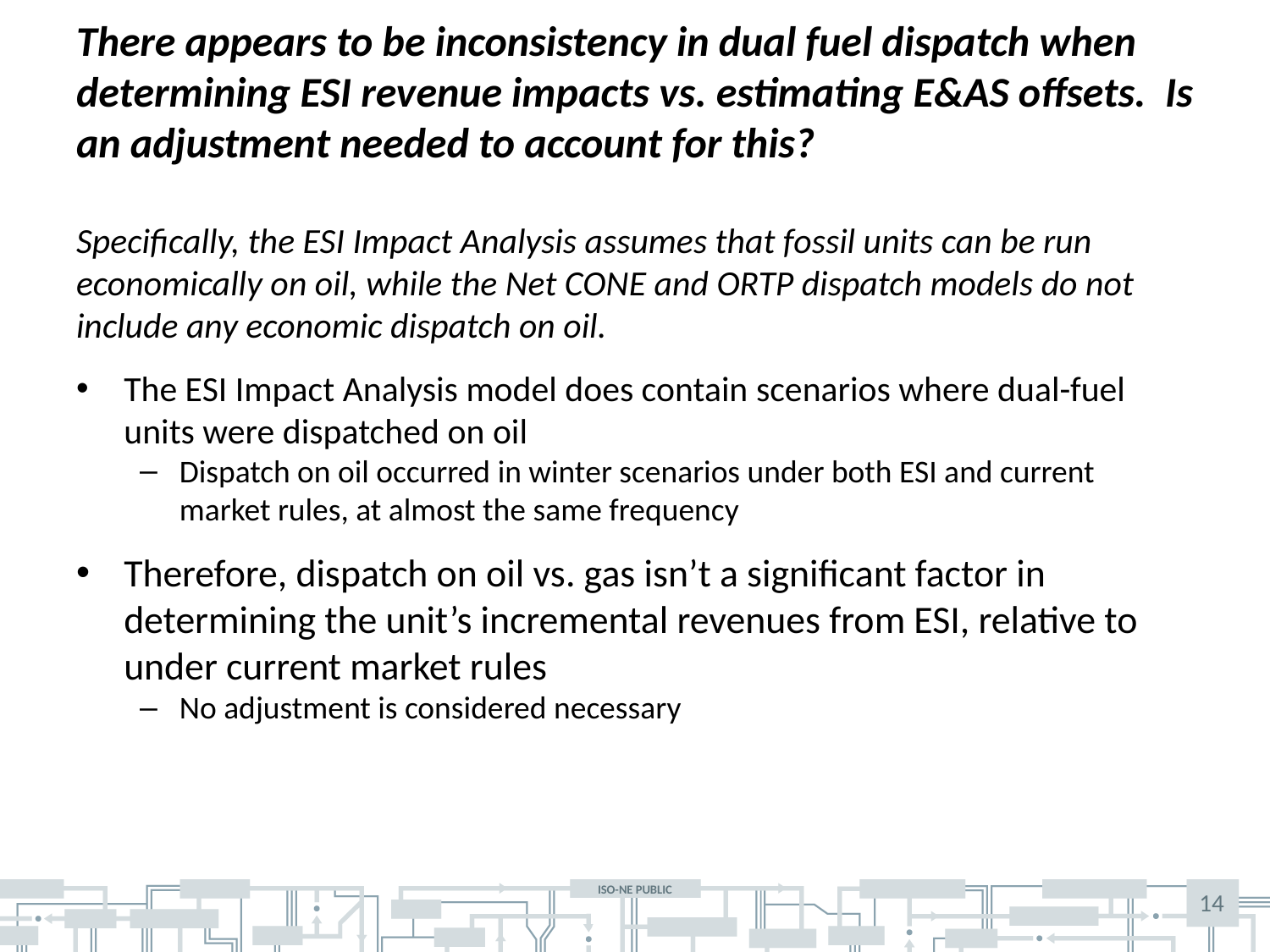

# There appears to be inconsistency in dual fuel dispatch when determining ESI revenue impacts vs. estimating E&AS offsets.  Is an adjustment needed to account for this?
Specifically, the ESI Impact Analysis assumes that fossil units can be run economically on oil, while the Net CONE and ORTP dispatch models do not include any economic dispatch on oil.
The ESI Impact Analysis model does contain scenarios where dual-fuel units were dispatched on oil
Dispatch on oil occurred in winter scenarios under both ESI and current market rules, at almost the same frequency
Therefore, dispatch on oil vs. gas isn’t a significant factor in determining the unit’s incremental revenues from ESI, relative to under current market rules
No adjustment is considered necessary
14